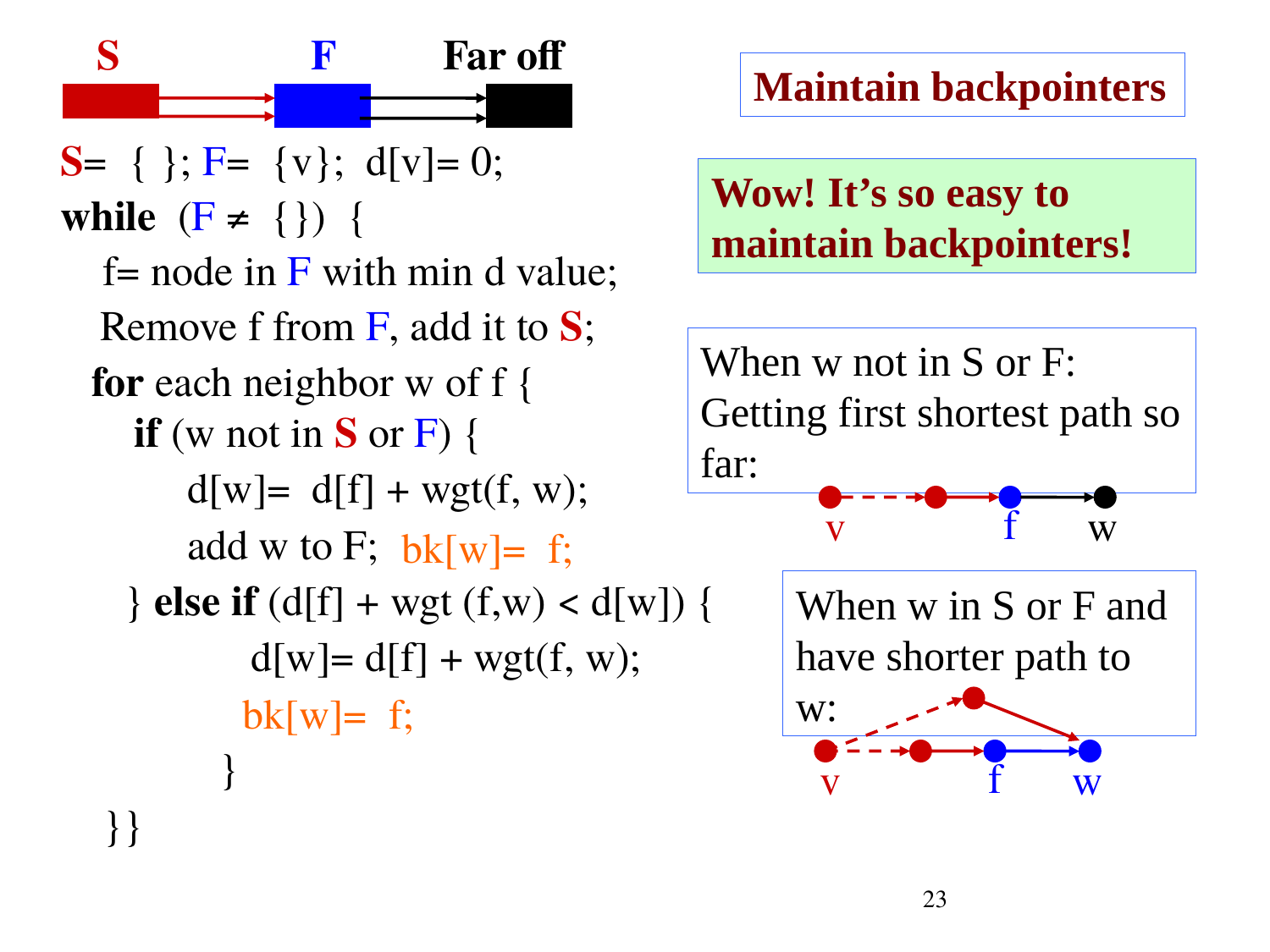

S                  F          Far off

Maintain backpointers

S=  { }; F=  {v};  d[v]= 0;
while  (F ≠  {})  {
    f= node in F with min d value;
         Remove f from F, add it to S;
   for each neighbor w of f {
       if (w not in S or F) {
            d[w]=  d[f] + wgt(f, w);
            add w to F;
      } else if (d[f] + wgt (f,w) < d[w]) {
                  d[w]= d[f] + wgt(f, w);

	   }
    }}
Wow! It’s so easy to maintain backpointers!
When w not in S or F:
Getting first shortest path so far:

f

v
w
bk[w]=  f;

When w in S or F and have shorter path to w:
bk[w]=  f;

f

v
w
23